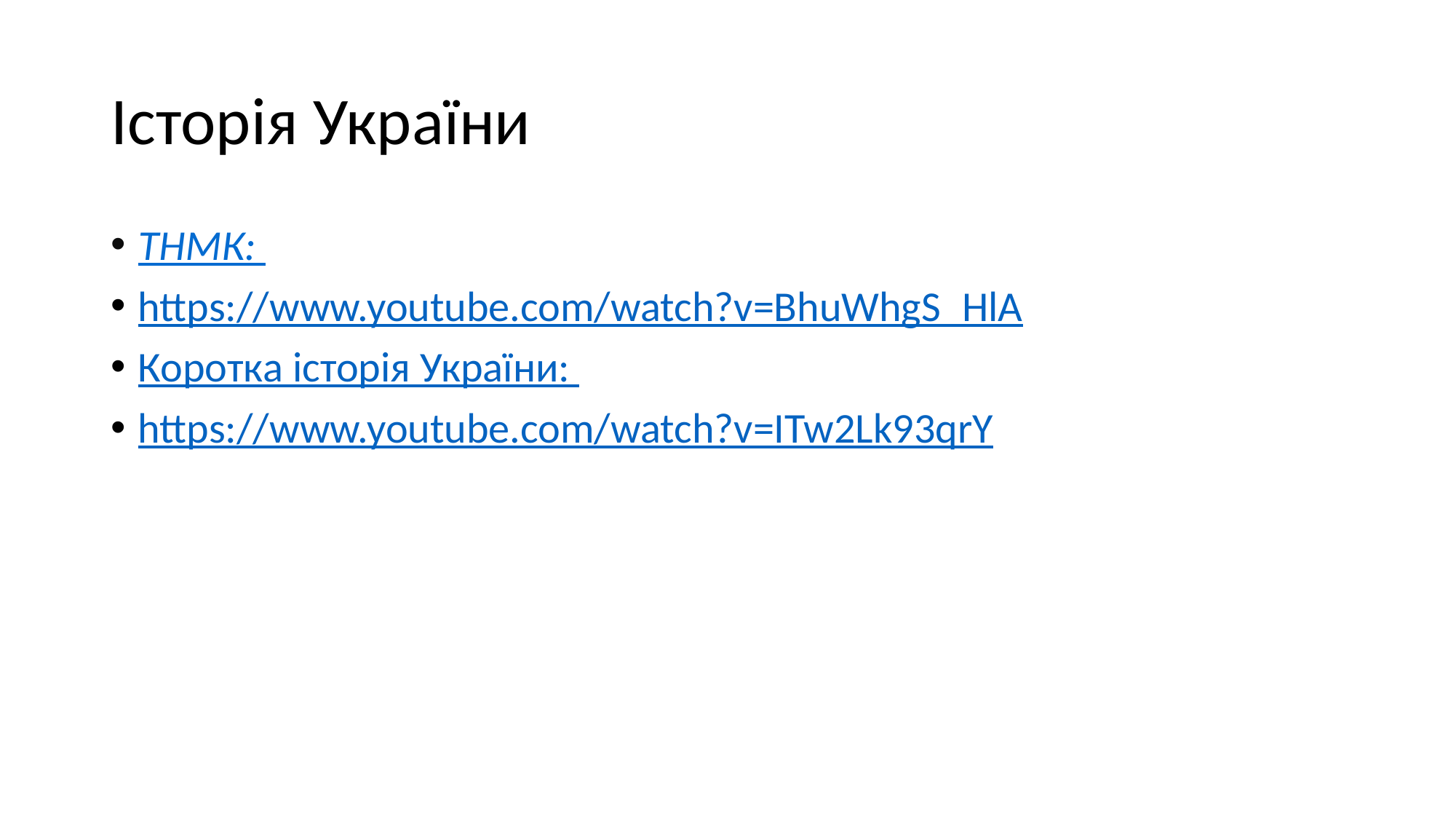

# Історія України
ТНМК:
https://www.youtube.com/watch?v=BhuWhgS_HlA
Коротка історія України:
https://www.youtube.com/watch?v=ITw2Lk93qrY